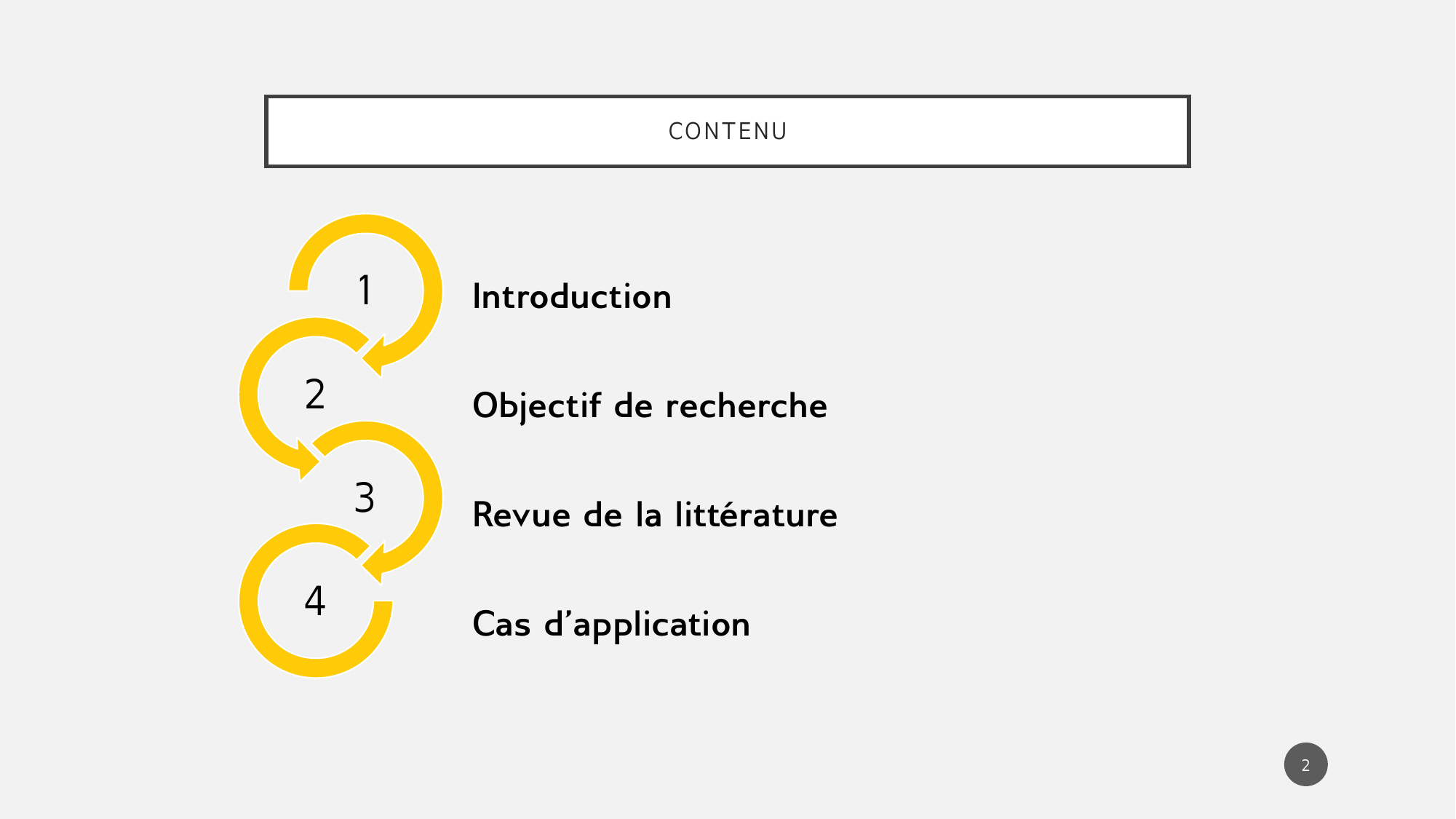

# Contenu
1
2
3
4
Introduction
Objectif de recherche
Revue de la littérature
Cas d’application

2